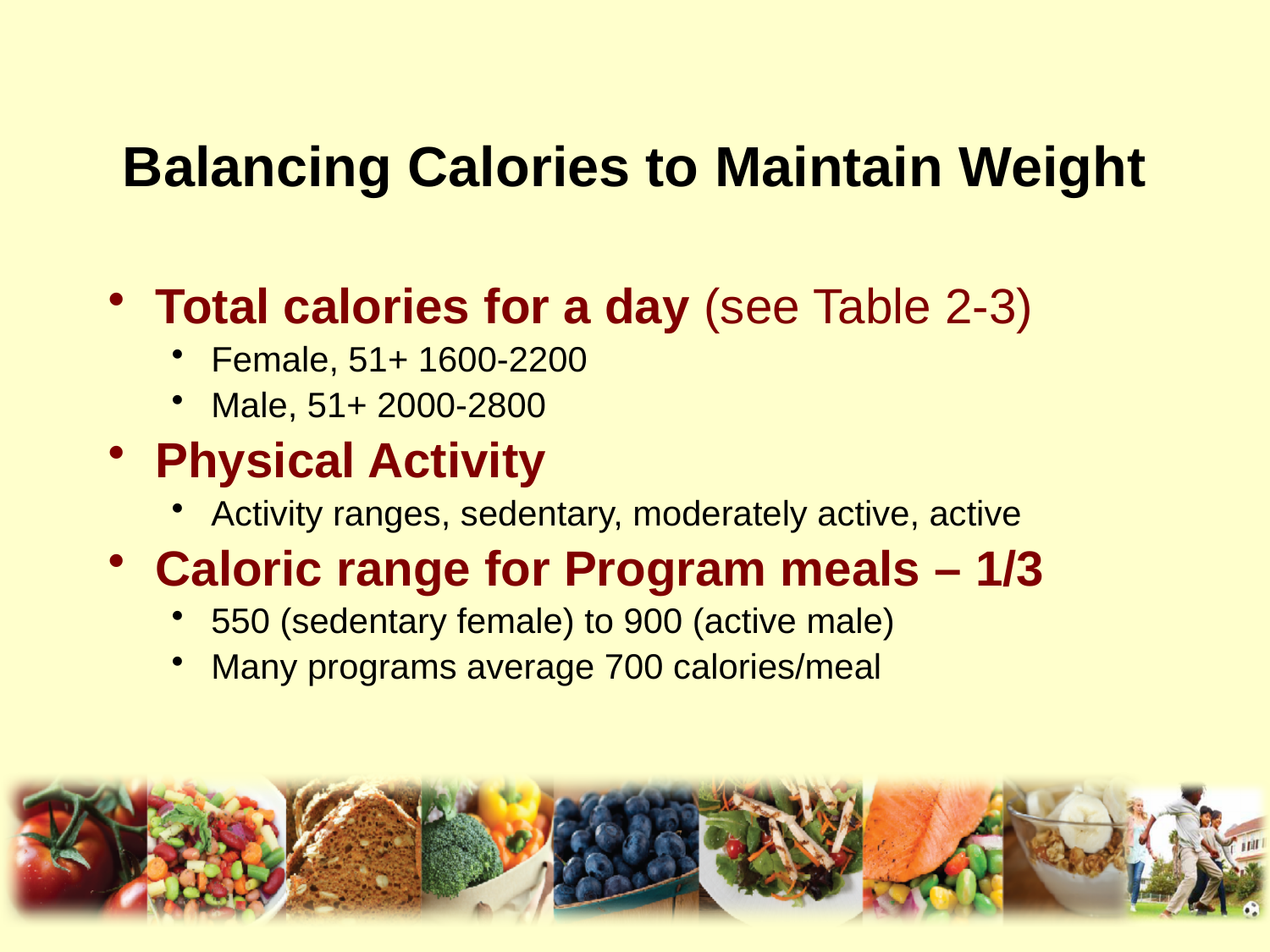

# Balancing Calories to Maintain Weight
Total calories for a day (see Table 2-3)
Female, 51+ 1600-2200
Male, 51+ 2000-2800
Physical Activity
Activity ranges, sedentary, moderately active, active
Caloric range for Program meals – 1/3
550 (sedentary female) to 900 (active male)
Many programs average 700 calories/meal